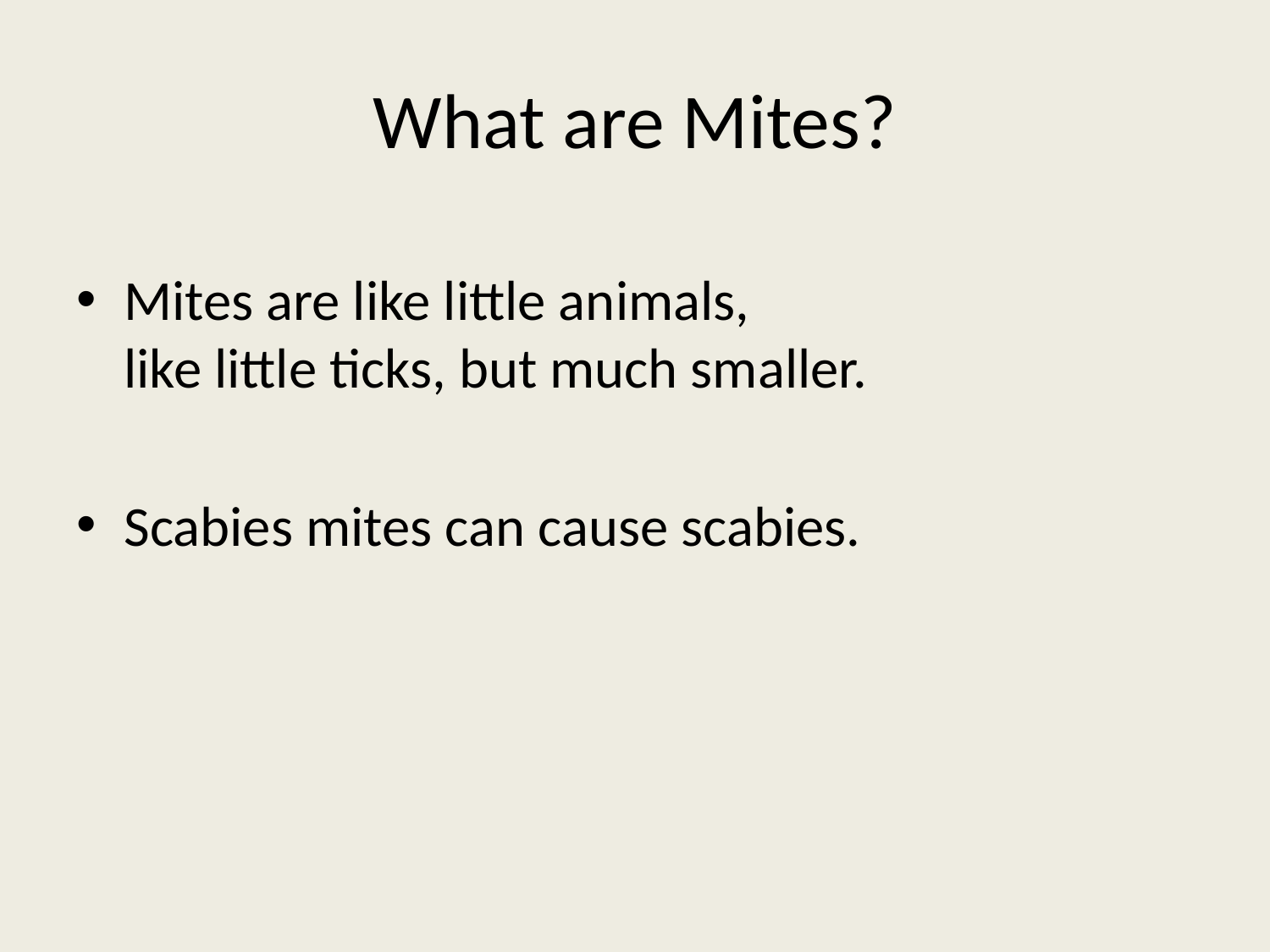

# What are Mites?
Mites are like little animals,                                  like little ticks, but much smaller.

Scabies mites can cause scabies.